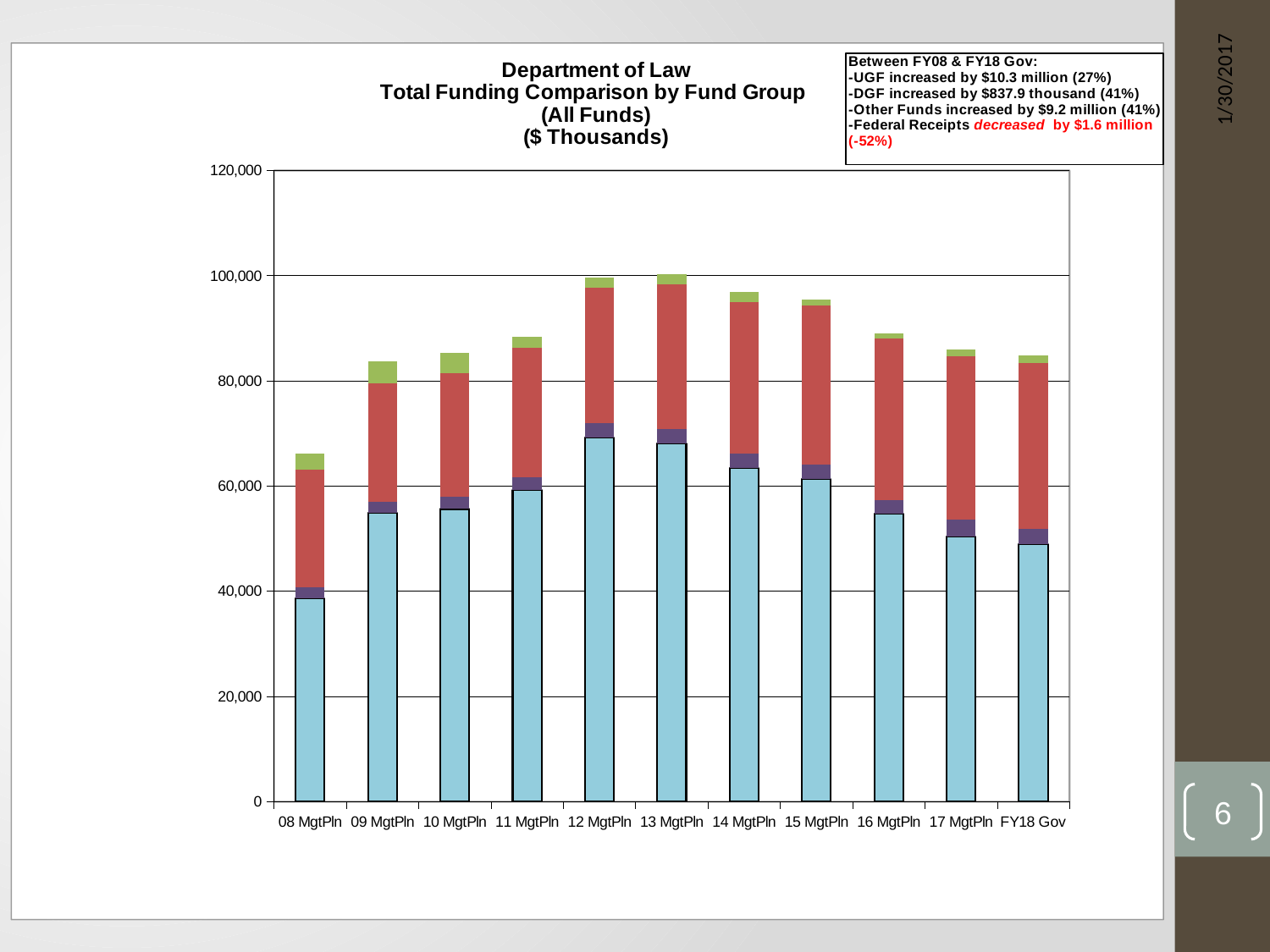

### Chart: Department of Law
Total Funding Comparison by Fund Group
(All Funds)
($ Thousands)

| Category | Unrestricted General (UGF) | Designated General (DGF) | Other State Funds (Other) | Federal Receipts (Fed) |
|---|---|---|---|---|
| 08 MgtPln | 38655.5 | 2029.1 | 22435.6 | 3113.9 |
| 09 MgtPln | 54914.2 | 2123.4 | 22555.0 | 4059.6 |
| 10 MgtPln | 55636.8 | 2340.8 | 23498.7 | 3881.3 |
| 11 MgtPln | 59264.7 | 2407.0 | 24544.0 | 2109.8 |
| 12 MgtPln | 69262.1 | 2614.3 | 25828.5 | 1947.3 |
| 13 MgtPln | 68124.0 | 2695.0 | 27499.8 | 1965.9 |
| 14 MgtPln | 63376.5 | 2727.1 | 28839.9 | 1979.1 |
| 15 MgtPln | 61275.3 | 2727.9 | 30393.9 | 1004.3 |
| 16 MgtPln | 54734.2 | 2645.7 | 30615.6 | 1020.1 |
| 17 MgtPln | 50341.5 | 3276.1 | 31014.3 | 1291.8 |
| FY18 Gov | 48915.4 | 2867.0 | 31607.0 | 1489.4 |
1/30/2017
6